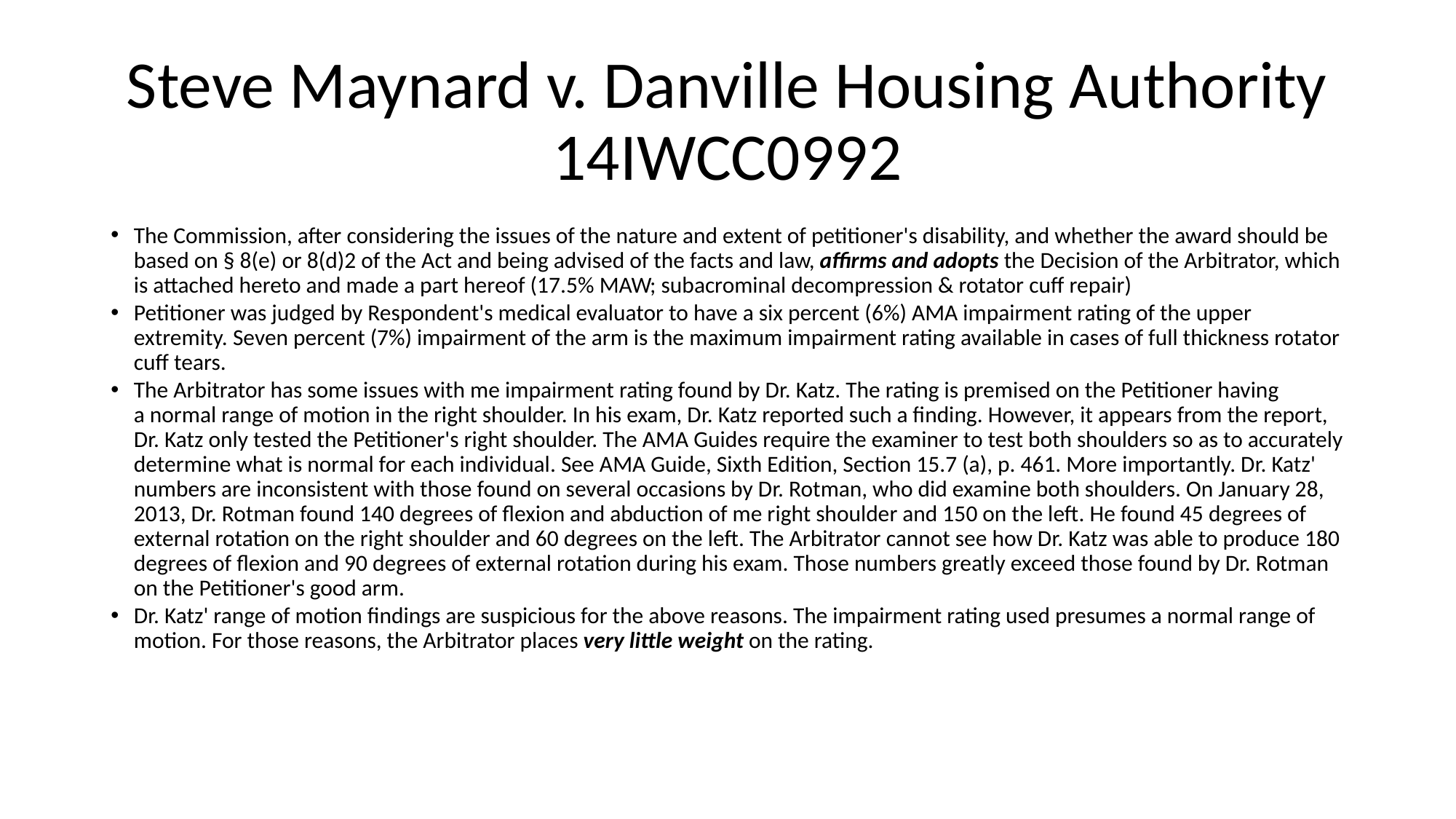

# Steve Maynard v. Danville Housing Authority 14IWCC0992
The Commission, after considering the issues of the nature and extent of petitioner's disability, and whether the award should be based on § 8(e) or 8(d)2 of the Act and being advised of the facts and law, affirms and adopts the Decision of the Arbitrator, which is attached hereto and made a part hereof (17.5% MAW; subacrominal decompression & rotator cuff repair)
Petitioner was judged by Respondent's medical evaluator to have a six percent (6%) AMA impairment rating of the upper extremity. Seven percent (7%) impairment of the arm is the maximum impairment rating available in cases of full thickness rotator cuff tears.
The Arbitrator has some issues with me impairment rating found by Dr. Katz. The rating is premised on the Petitioner having a normal range of motion in the right shoulder. In his exam, Dr. Katz reported such a finding. However, it appears from the report, Dr. Katz only tested the Petitioner's right shoulder. The AMA Guides require the examiner to test both shoulders so as to accurately determine what is normal for each individual. See AMA Guide, Sixth Edition, Section 15.7 (a), p. 461. More importantly. Dr. Katz' numbers are inconsistent with those found on several occasions by Dr. Rotman, who did examine both shoulders. On January 28, 2013, Dr. Rotman found 140 degrees of flexion and abduction of me right shoulder and 150 on the left. He found 45 degrees of external rotation on the right shoulder and 60 degrees on the left. The Arbitrator cannot see how Dr. Katz was able to produce 180 degrees of flexion and 90 degrees of external rotation during his exam. Those numbers greatly exceed those found by Dr. Rotman on the Petitioner's good arm.
Dr. Katz' range of motion findings are suspicious for the above reasons. The impairment rating used presumes a normal range of motion. For those reasons, the Arbitrator places very little weight on the rating.